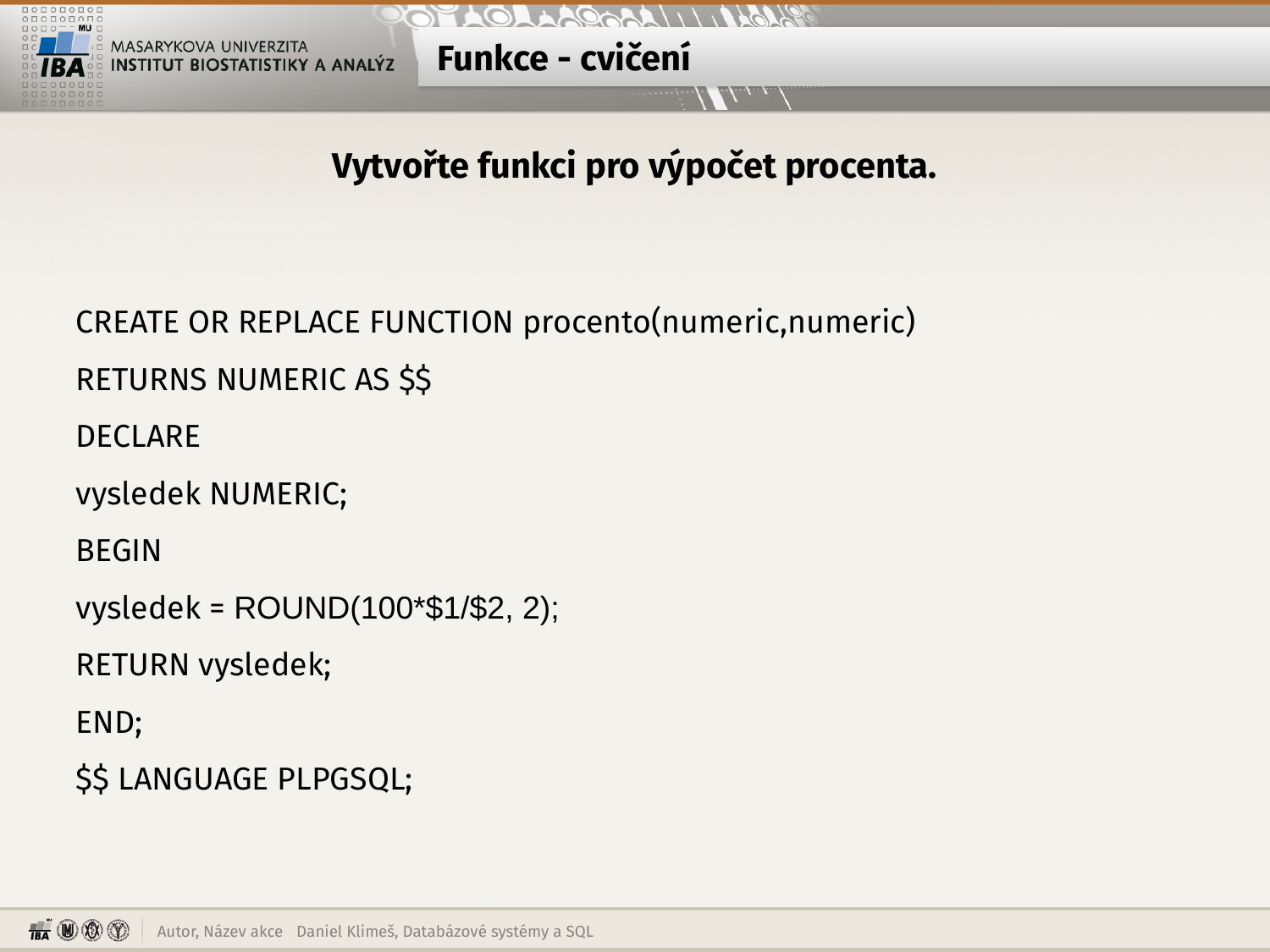

# Funkce - cvičení
Vytvořte funkci pro výpočet procenta.
CREATE OR REPLACE FUNCTION procento(numeric,numeric)
RETURNS NUMERIC AS $$
DECLARE
vysledek NUMERIC;
BEGIN
vysledek = ROUND(100*$1/$2, 2);
RETURN vysledek;
END;
$$ LANGUAGE PLPGSQL;
Daniel Klimeš, Databázové systémy a SQL